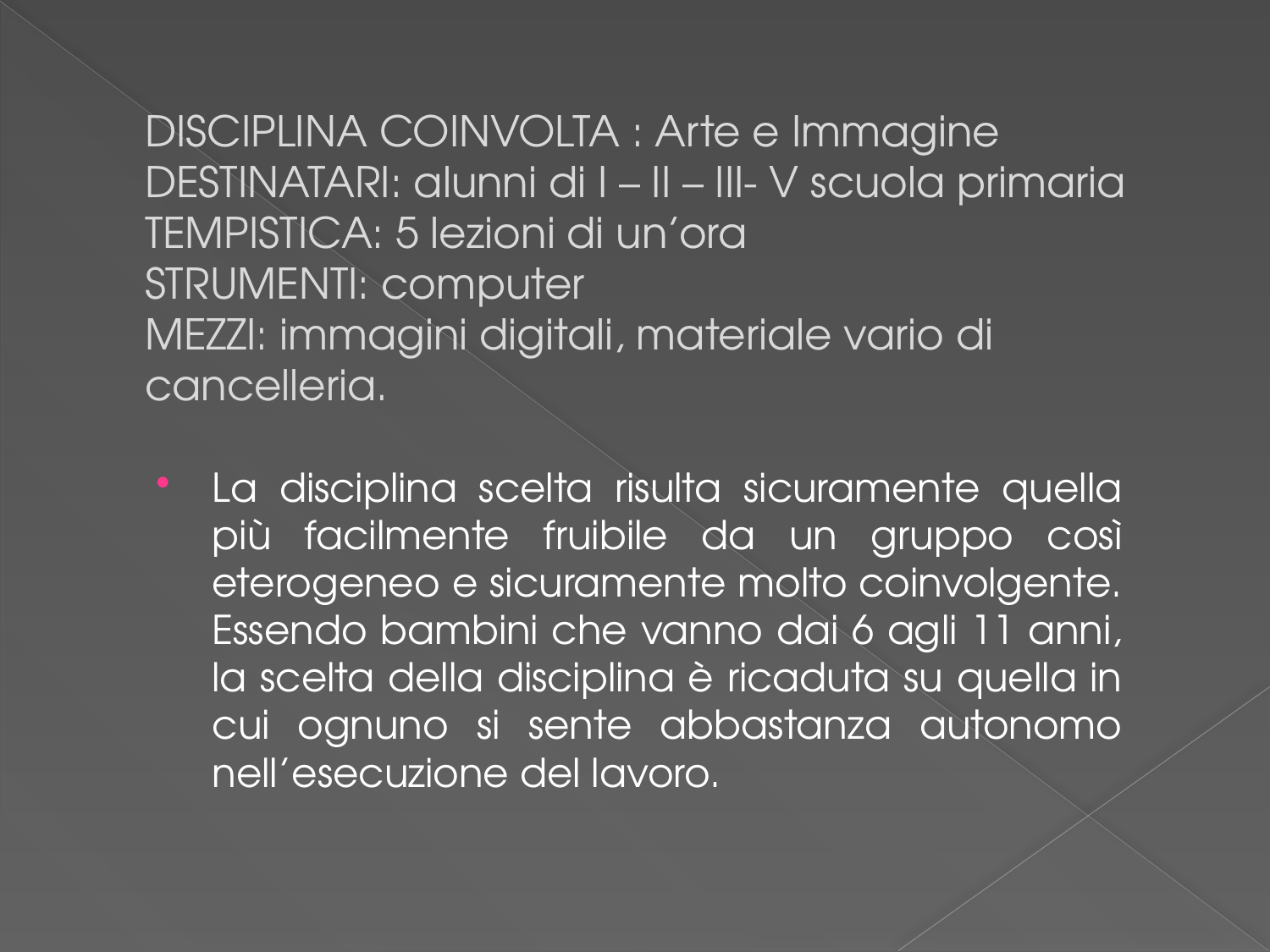

# DISCIPLINA COINVOLTA : Arte e Immagine DESTINATARI: alunni di I – II – III- V scuola primaria TEMPISTICA: 5 lezioni di un’ora STRUMENTI: computer MEZZI: immagini digitali, materiale vario di cancelleria.
La disciplina scelta risulta sicuramente quella più facilmente fruibile da un gruppo così eterogeneo e sicuramente molto coinvolgente. Essendo bambini che vanno dai 6 agli 11 anni, la scelta della disciplina è ricaduta su quella in cui ognuno si sente abbastanza autonomo nell’esecuzione del lavoro.